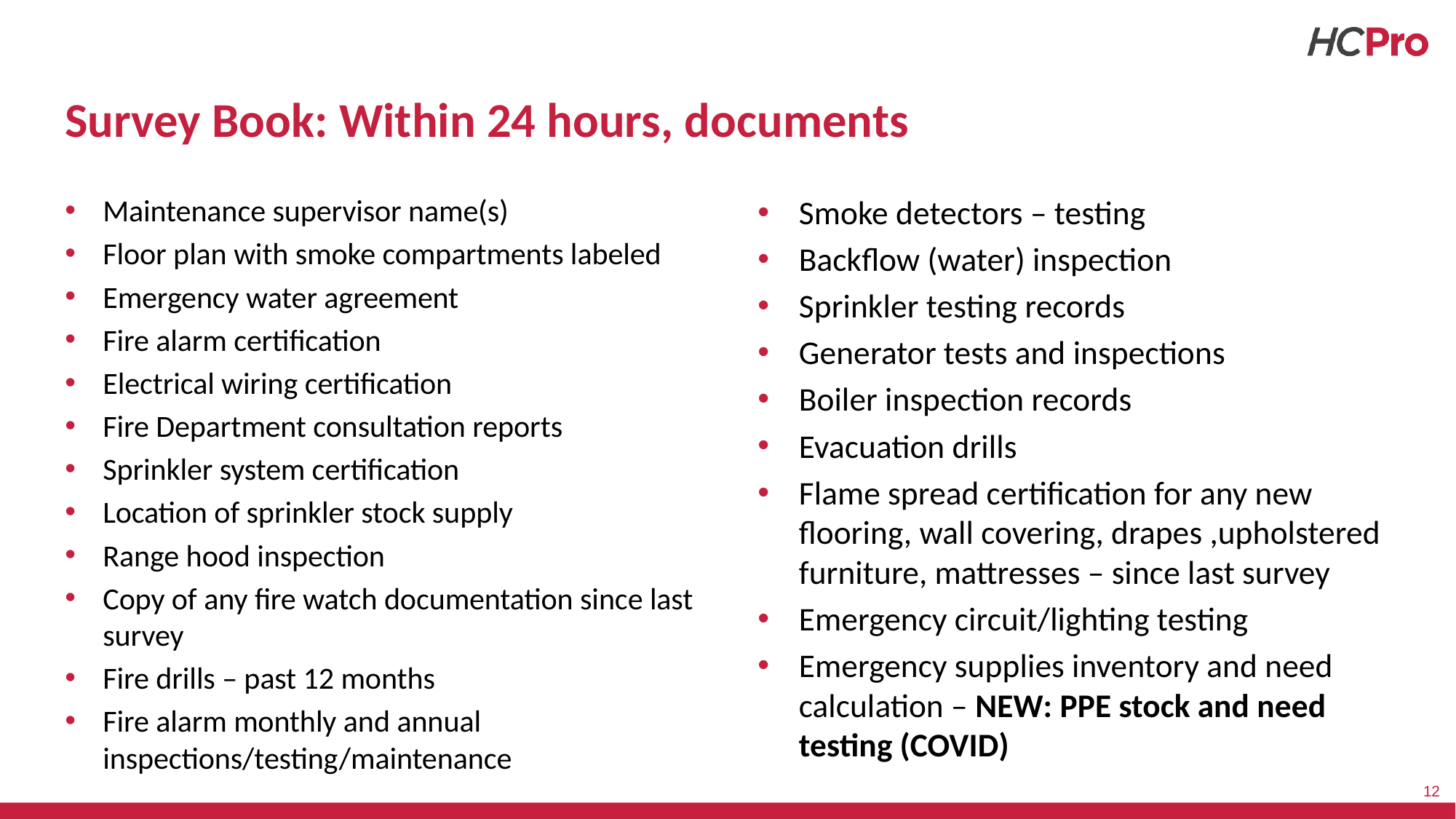

# Survey Book: Within 24 hours, documents
Maintenance supervisor name(s)
Floor plan with smoke compartments labeled
Emergency water agreement
Fire alarm certification
Electrical wiring certification
Fire Department consultation reports
Sprinkler system certification
Location of sprinkler stock supply
Range hood inspection
Copy of any fire watch documentation since last survey
Fire drills – past 12 months
Fire alarm monthly and annual inspections/testing/maintenance
Smoke detectors – testing
Backflow (water) inspection
Sprinkler testing records
Generator tests and inspections
Boiler inspection records
Evacuation drills
Flame spread certification for any new flooring, wall covering, drapes ,upholstered furniture, mattresses – since last survey
Emergency circuit/lighting testing
Emergency supplies inventory and need calculation – NEW: PPE stock and need testing (COVID)